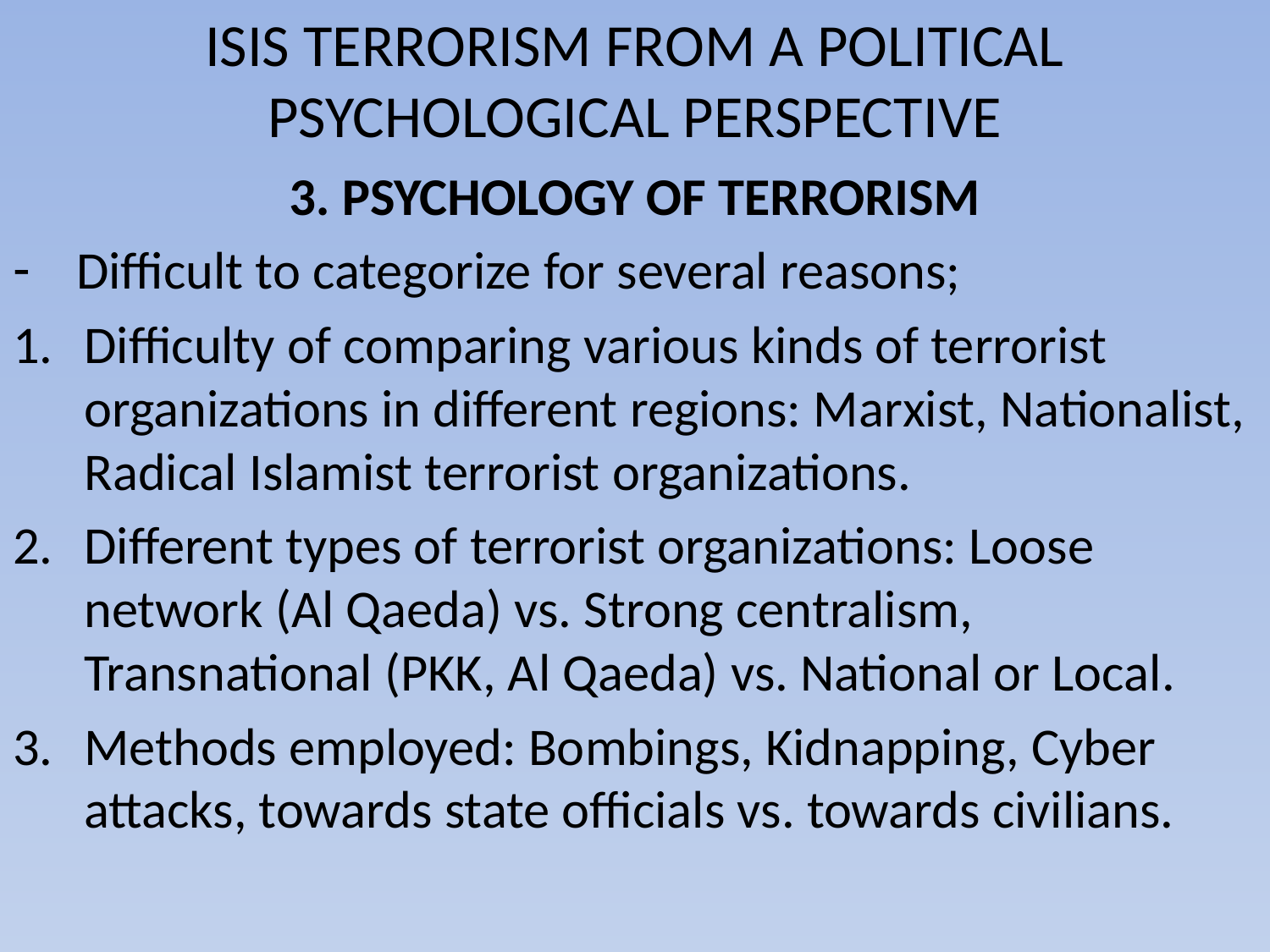

# ISIS TERRORISM FROM A POLITICAL PSYCHOLOGICAL PERSPECTIVE
3. PSYCHOLOGY OF TERRORISM
Difficult to categorize for several reasons;
Difficulty of comparing various kinds of terrorist organizations in different regions: Marxist, Nationalist, Radical Islamist terrorist organizations.
Different types of terrorist organizations: Loose network (Al Qaeda) vs. Strong centralism, Transnational (PKK, Al Qaeda) vs. National or Local.
Methods employed: Bombings, Kidnapping, Cyber attacks, towards state officials vs. towards civilians.